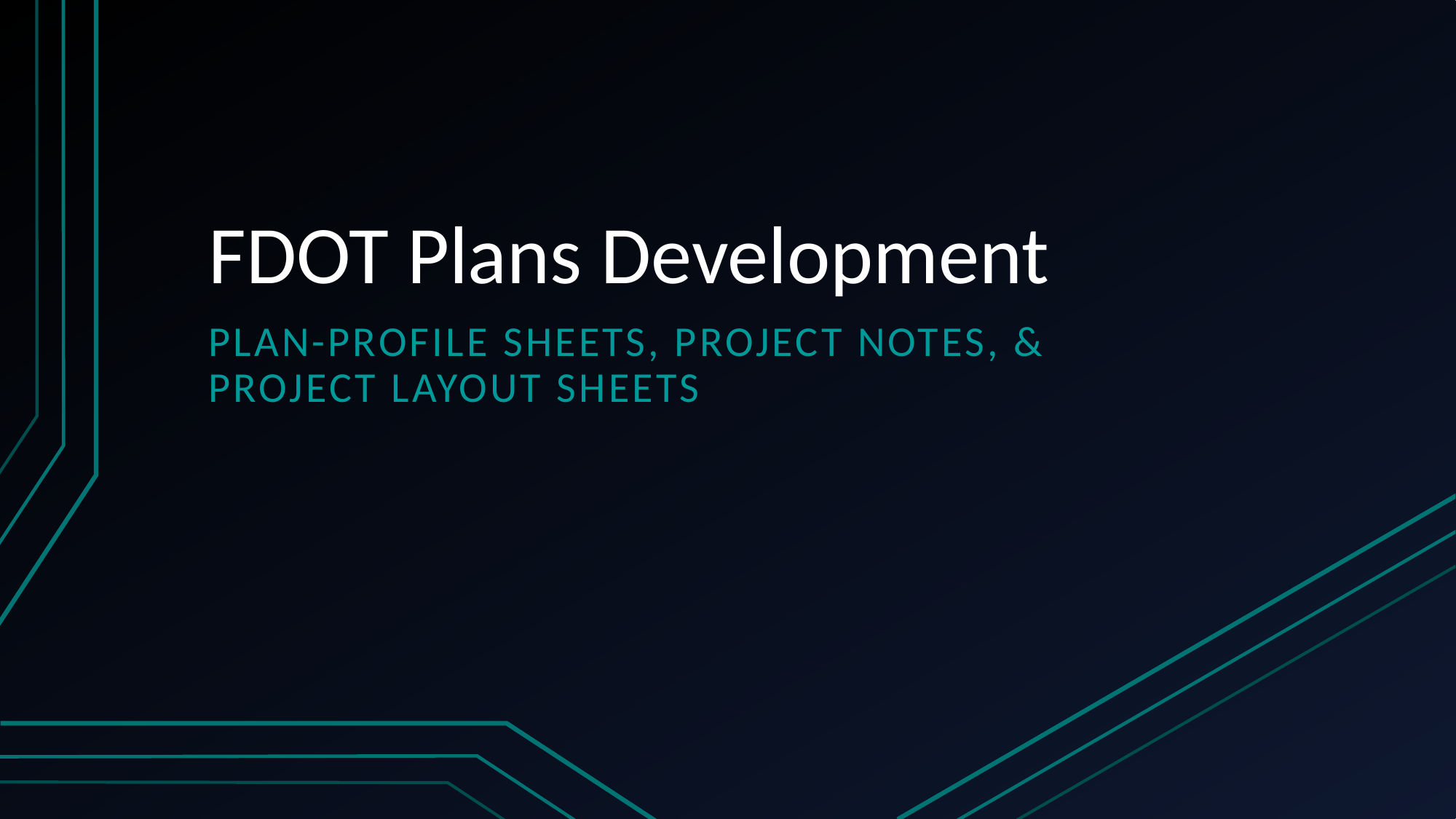

# FDOT Plans Development
Plan-profile sheets, project Notes, & project layout sheets